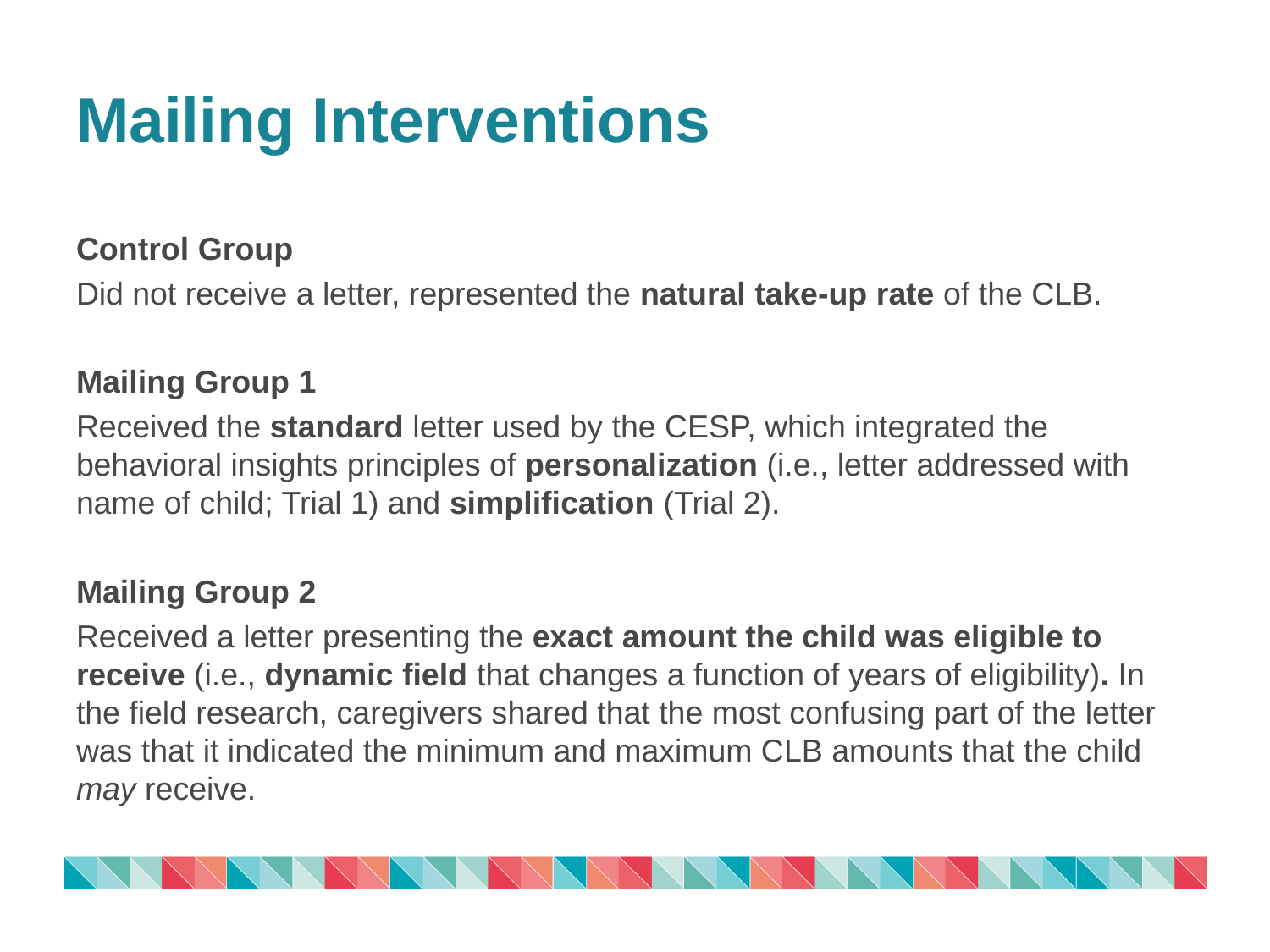

# Mailing Interventions
Control Group
Did not receive a letter, represented the natural take-up rate of the CLB.

Mailing Group 1
Received the standard letter used by the CESP, which integrated the behavioral insights principles of personalization (i.e., letter addressed with name of child; Trial 1) and simplification (Trial 2).

Mailing Group 2
Received a letter presenting the exact amount the child was eligible to receive (i.e., dynamic field that changes a function of years of eligibility). In the field research, caregivers shared that the most confusing part of the letter was that it indicated the minimum and maximum CLB amounts that the child may receive.